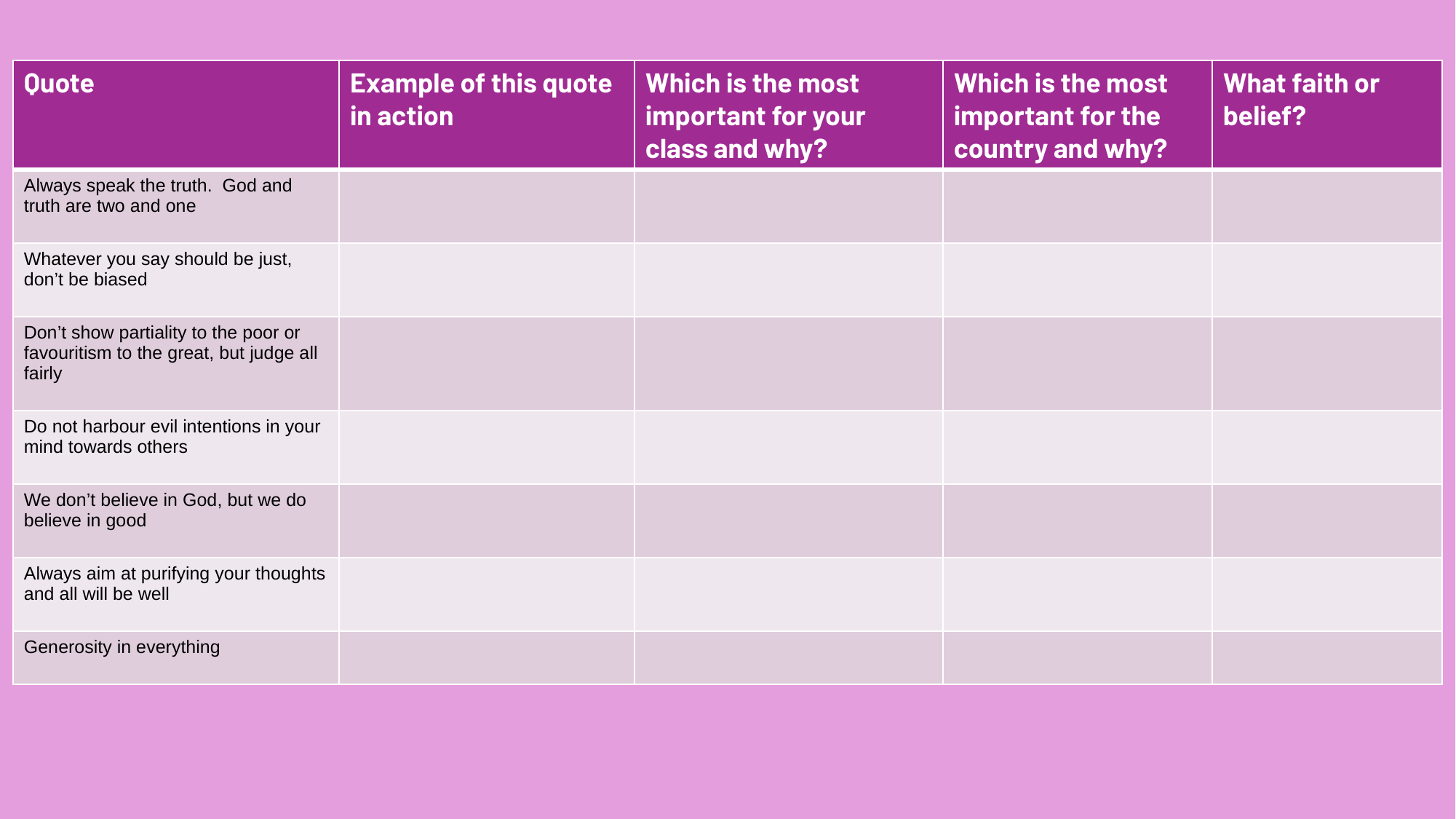

| Quote | Example of this quote in action | Which is the most important for your class and why? | Which is the most important for the country and why? | What faith or belief? |
| --- | --- | --- | --- | --- |
| Always speak the truth. God and truth are two and one |  |  |  |  |
| Whatever you say should be just, don’t be biased |  |  |  |  |
| Don’t show partiality to the poor or favouritism to the great, but judge all fairly |  |  |  |  |
| Do not harbour evil intentions in your mind towards others |  |  |  |  |
| We don’t believe in God, but we do believe in good |  |  |  |  |
| Always aim at purifying your thoughts and all will be well |  |  |  |  |
| Generosity in everything |  |  |  |  |